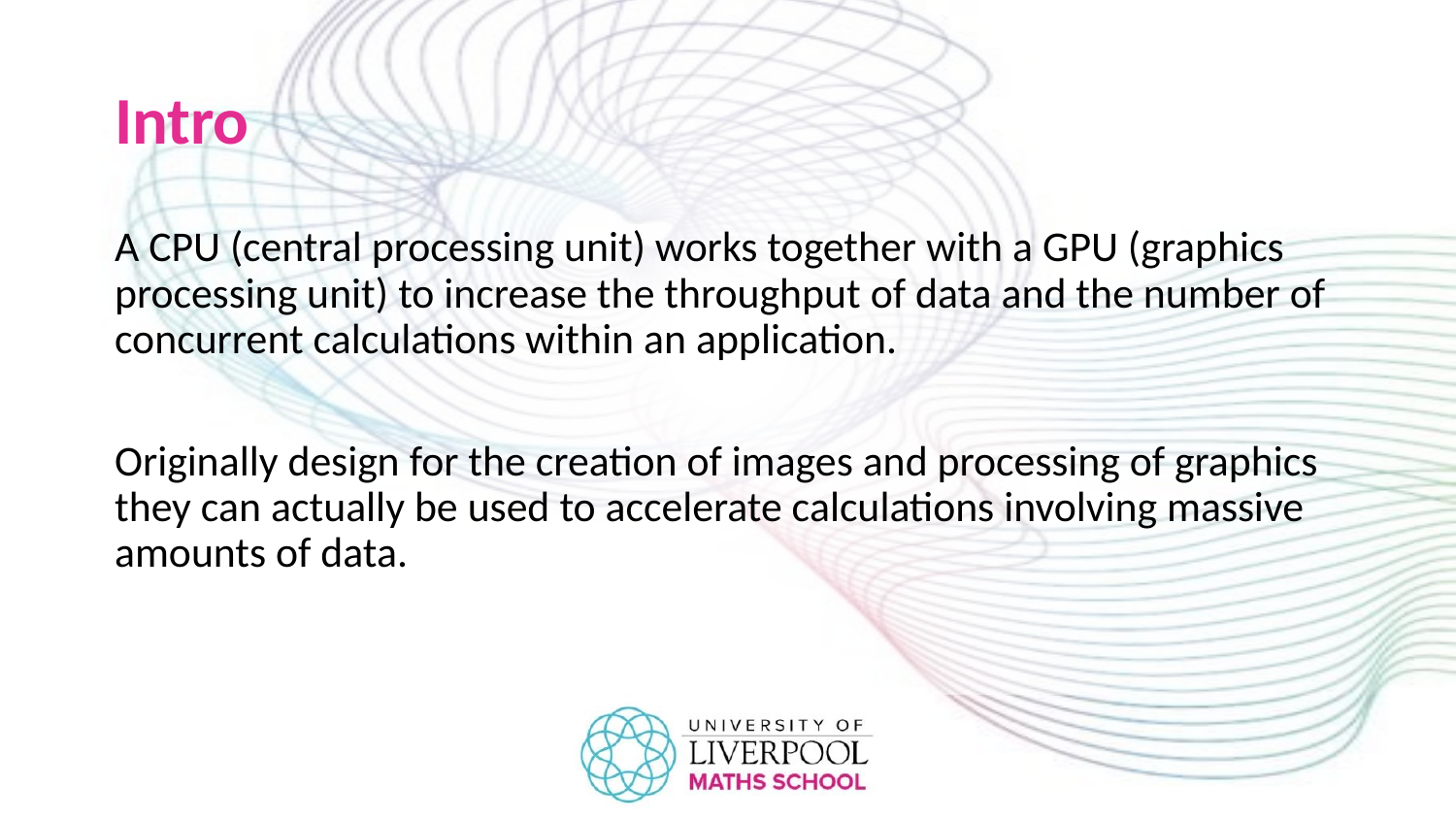

# Intro
A CPU (central processing unit) works together with a GPU (graphics processing unit) to increase the throughput of data and the number of concurrent calculations within an application.

Originally design for the creation of images and processing of graphics they can actually be used to accelerate calculations involving massive amounts of data.